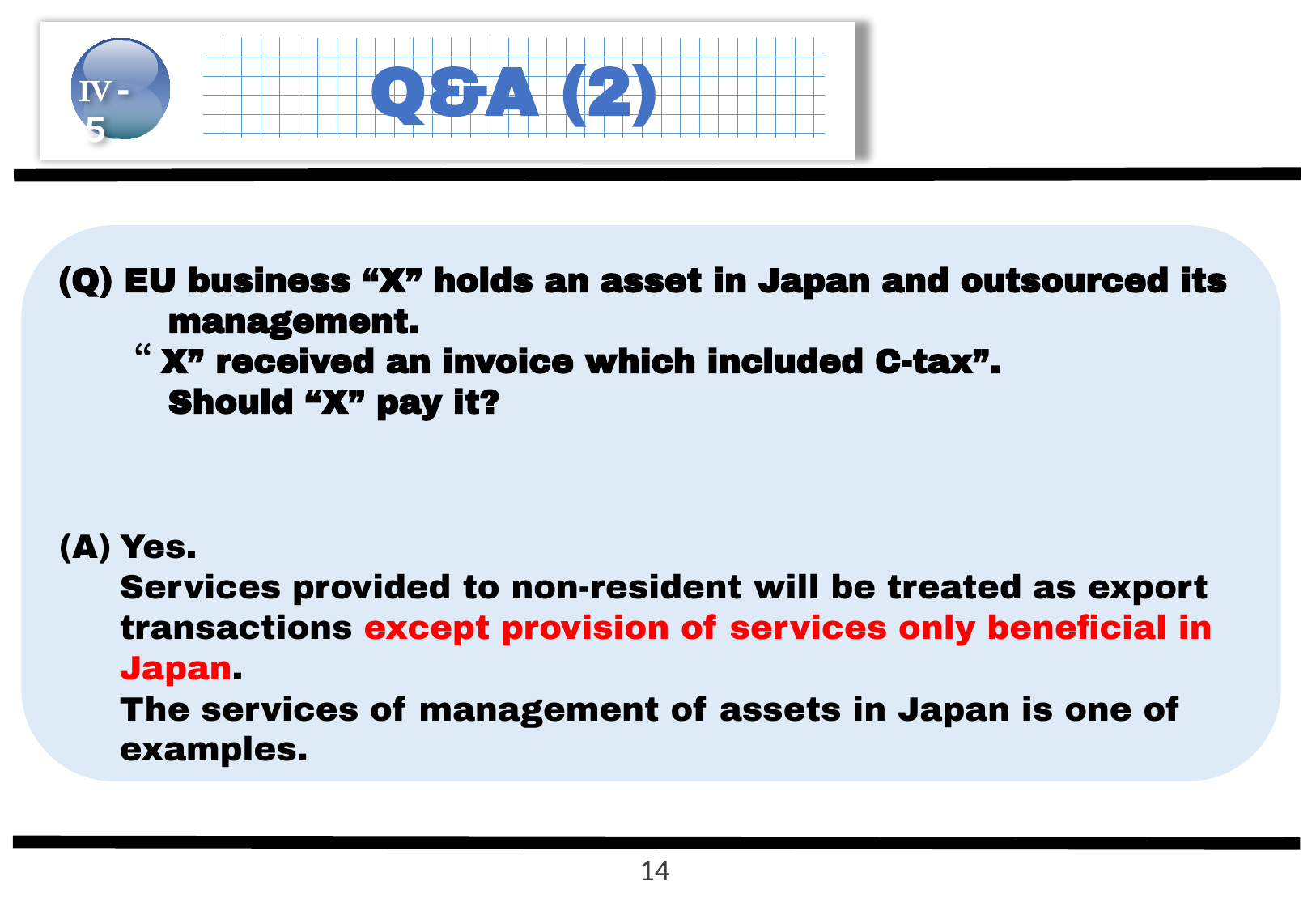

Ⅳ-５
Q&A (2)

(Q) EU business “X” holds an asset in Japan and outsourced its
　　　management.
　　 “X” received an invoice which included C-tax”.
　　　Should “X” pay it?
Yes.
Services provided to non-resident will be treated as export
transactions except provision of services only beneficial in
Japan.
The services of management of assets in Japan is one of
examples.
14